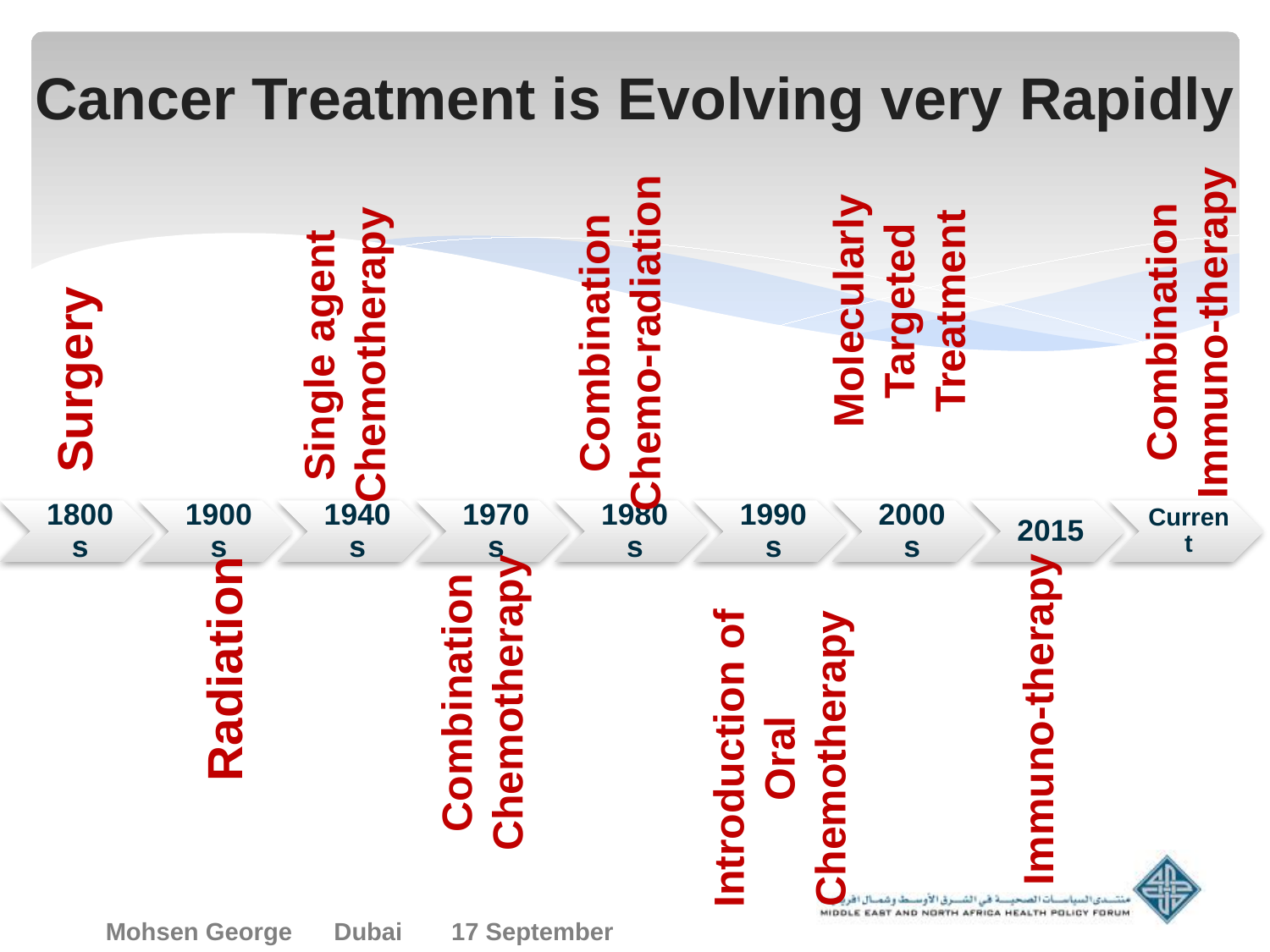

# Cancer Treatment is Evolving very Rapidly
Molecularly Targeted Treatment
Combination
Immuno-therapy
Combination
Chemo-radiation
Single agent
Chemotherapy
Surgery
1800s
1900s
1940s
1970s
1980s
1990s
2000s
2015
Current
Radiation
Combination
Chemotherapy
Immuno-therapy
Introduction of Oral
Chemotherapy